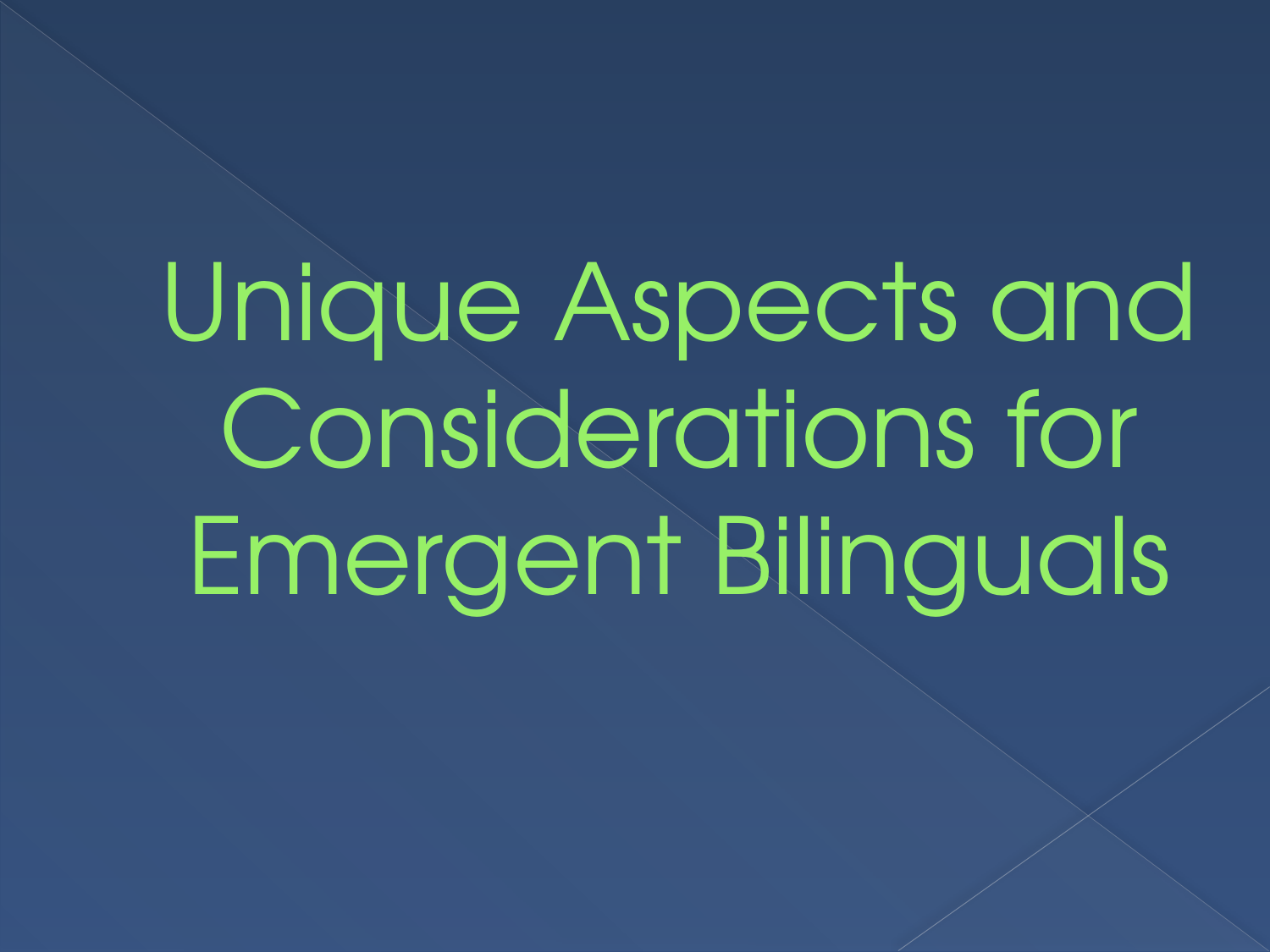

# Unique Aspects and Considerations for Emergent Bilinguals